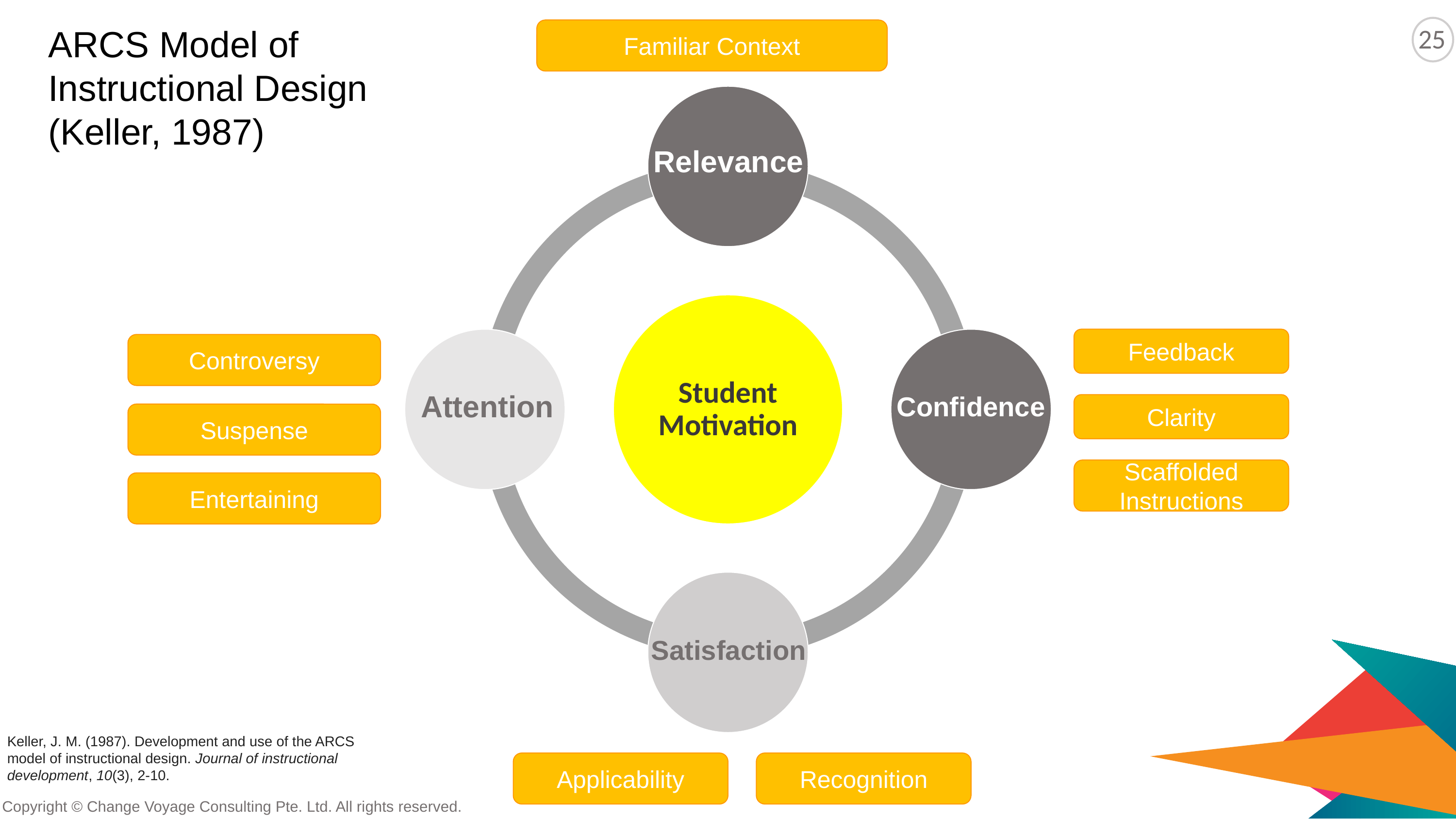

ARCS Model of
Instructional Design
(Keller, 1987)

25
Familiar Context

Student Motivation

Relevance
Feedback
Controversy
Attention
Confidence
Clarity
Suspense
Scaffolded Instructions
Entertaining
Satisfaction
Keller, J. M. (1987). Development and use of the ARCS model of instructional design. Journal of instructional development, 10(3), 2-10.
Applicability
Recognition